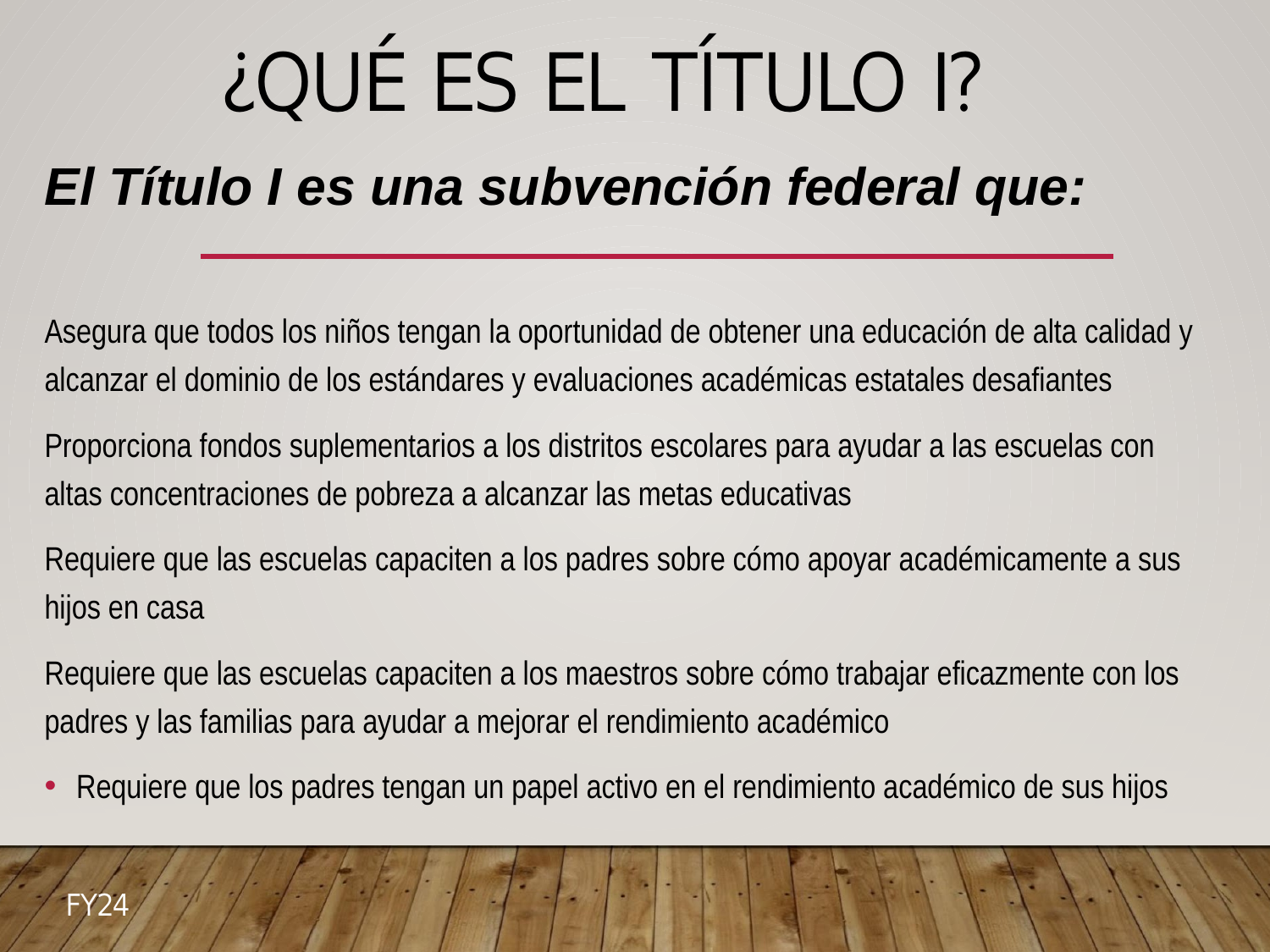

# ¿QUÉ ES EL TÍTULO I?
El Título I es una subvención federal que:

Asegura que todos los niños tengan la oportunidad de obtener una educación de alta calidad y alcanzar el dominio de los estándares y evaluaciones académicas estatales desafiantes
Proporciona fondos suplementarios a los distritos escolares para ayudar a las escuelas con altas concentraciones de pobreza a alcanzar las metas educativas
Requiere que las escuelas capaciten a los padres sobre cómo apoyar académicamente a sus hijos en casa
Requiere que las escuelas capaciten a los maestros sobre cómo trabajar eficazmente con los padres y las familias para ayudar a mejorar el rendimiento académico
Requiere que los padres tengan un papel activo en el rendimiento académico de sus hijos
FY24